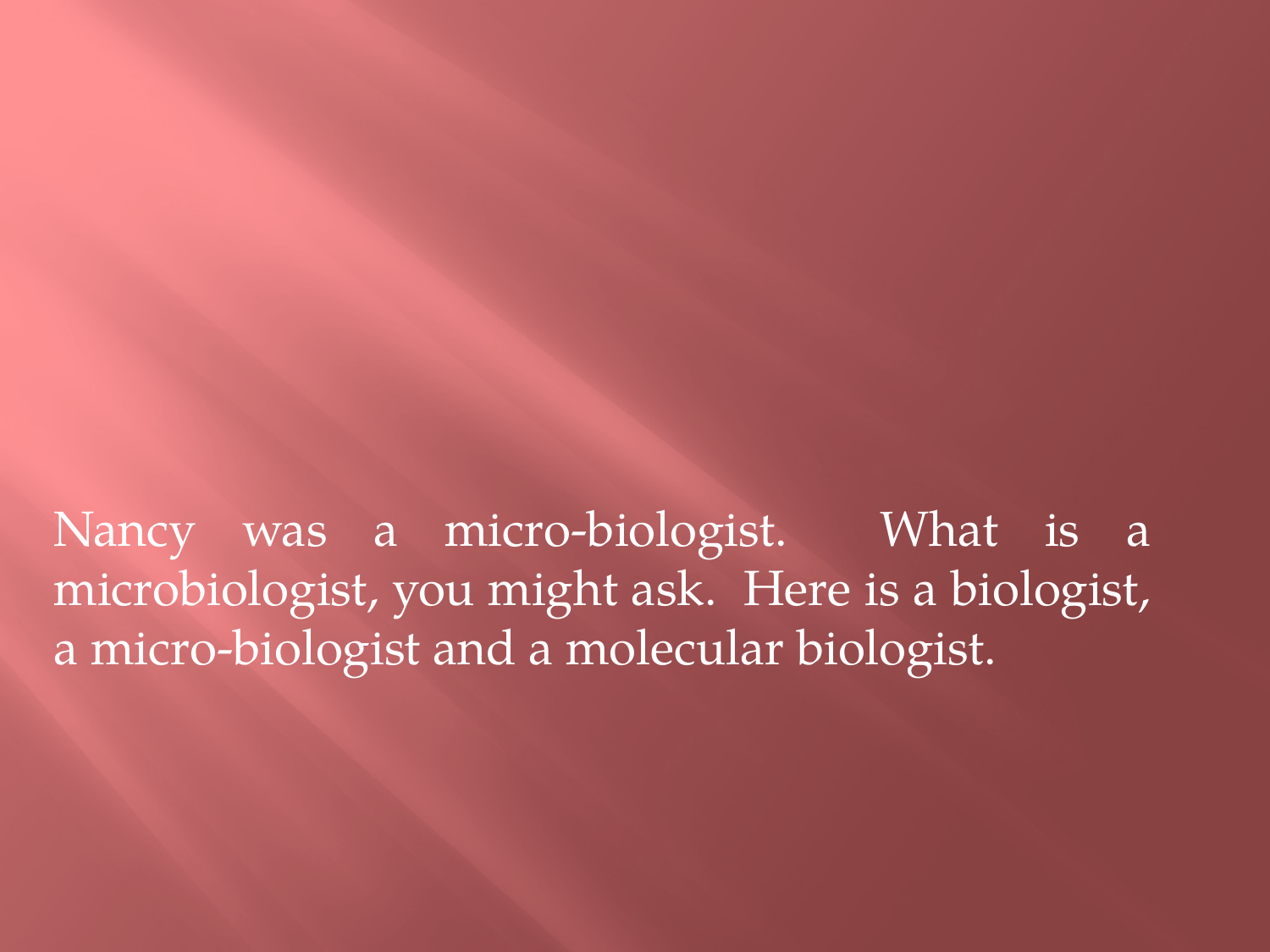

Nancy was a micro-biologist.  What is a microbiologist, you might ask.  Here is a biologist, a micro-biologist and a molecular biologist.